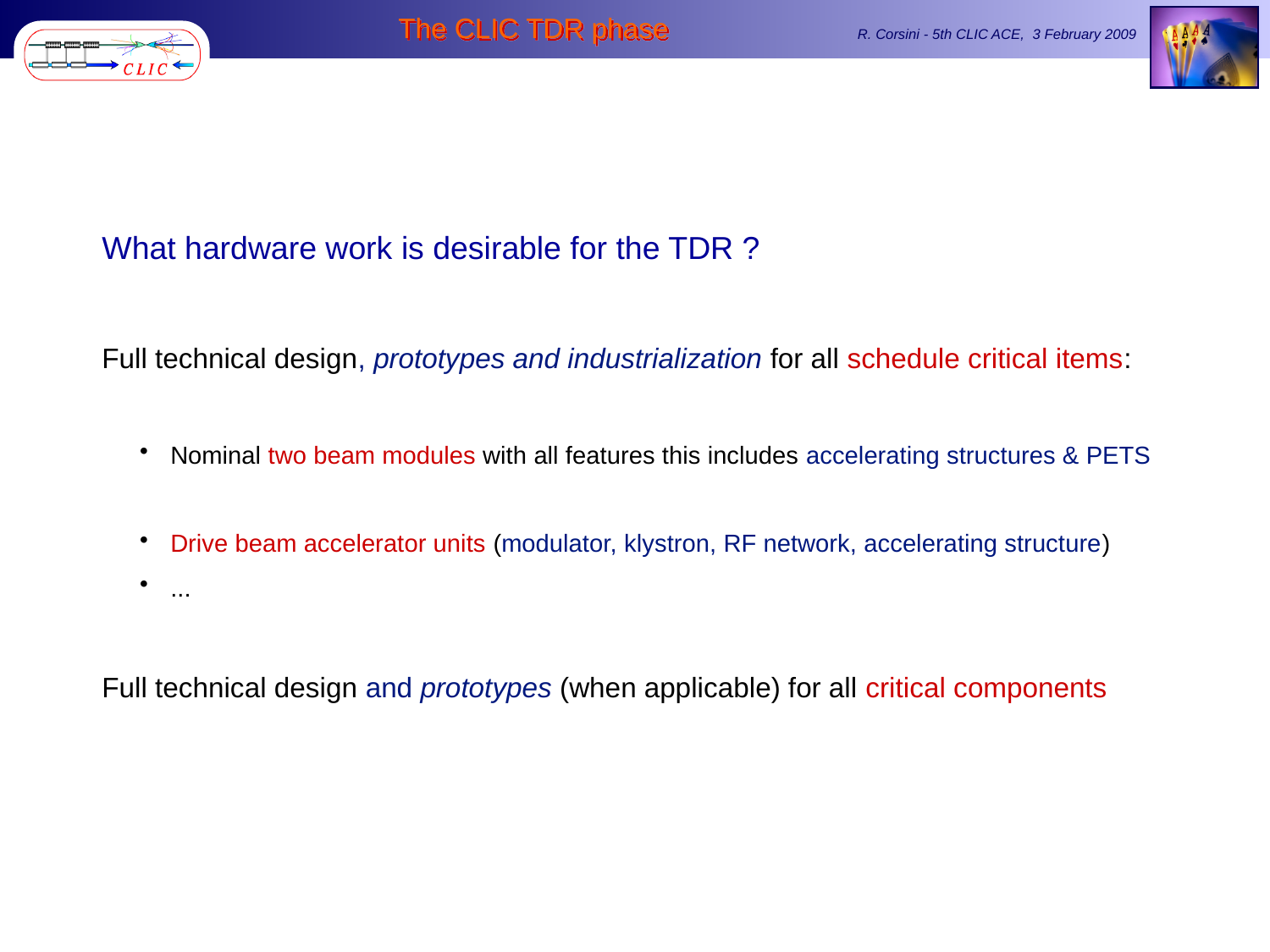

What hardware work is desirable for the TDR ?

Full technical design, prototypes and industrialization for all schedule critical items:

 Nominal two beam modules with all features this includes accelerating structures & PETS
 Drive beam accelerator units (modulator, klystron, RF network, accelerating structure)
 ...

Full technical design and prototypes (when applicable) for all critical components